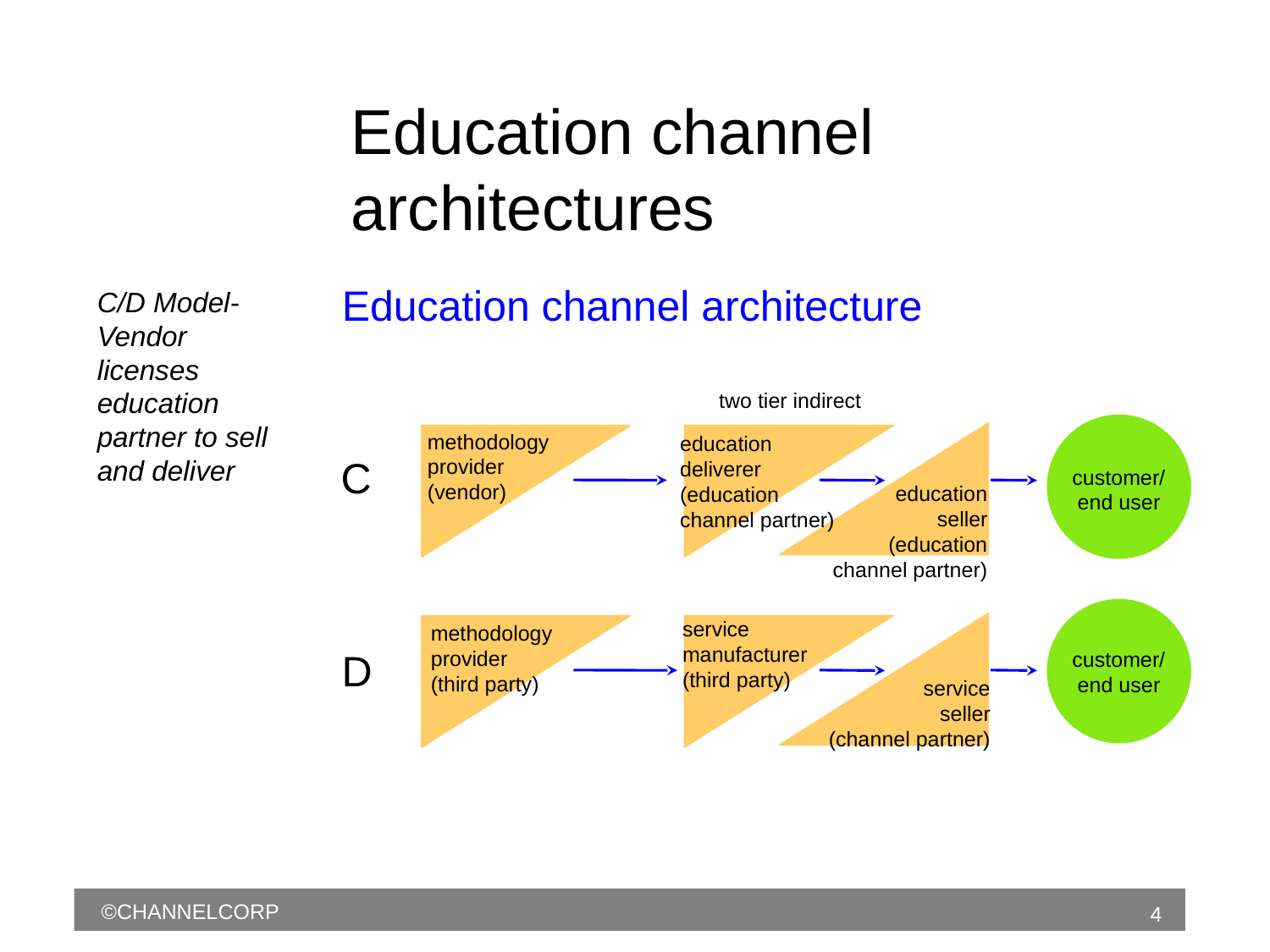

# Education channel architectures

C/D Model-Vendor licenses education partner to sell and deliver

Education channel architecture
two tier indirect

methodology
provider
(vendor)
education
deliverer
(education
channel partner)
C
customer/
end user

education
seller
(education
channel partner)

service
manufacturer
(third party)

methodology
provider
(third party)
D
customer/
end user

service
seller
(channel partner)
4